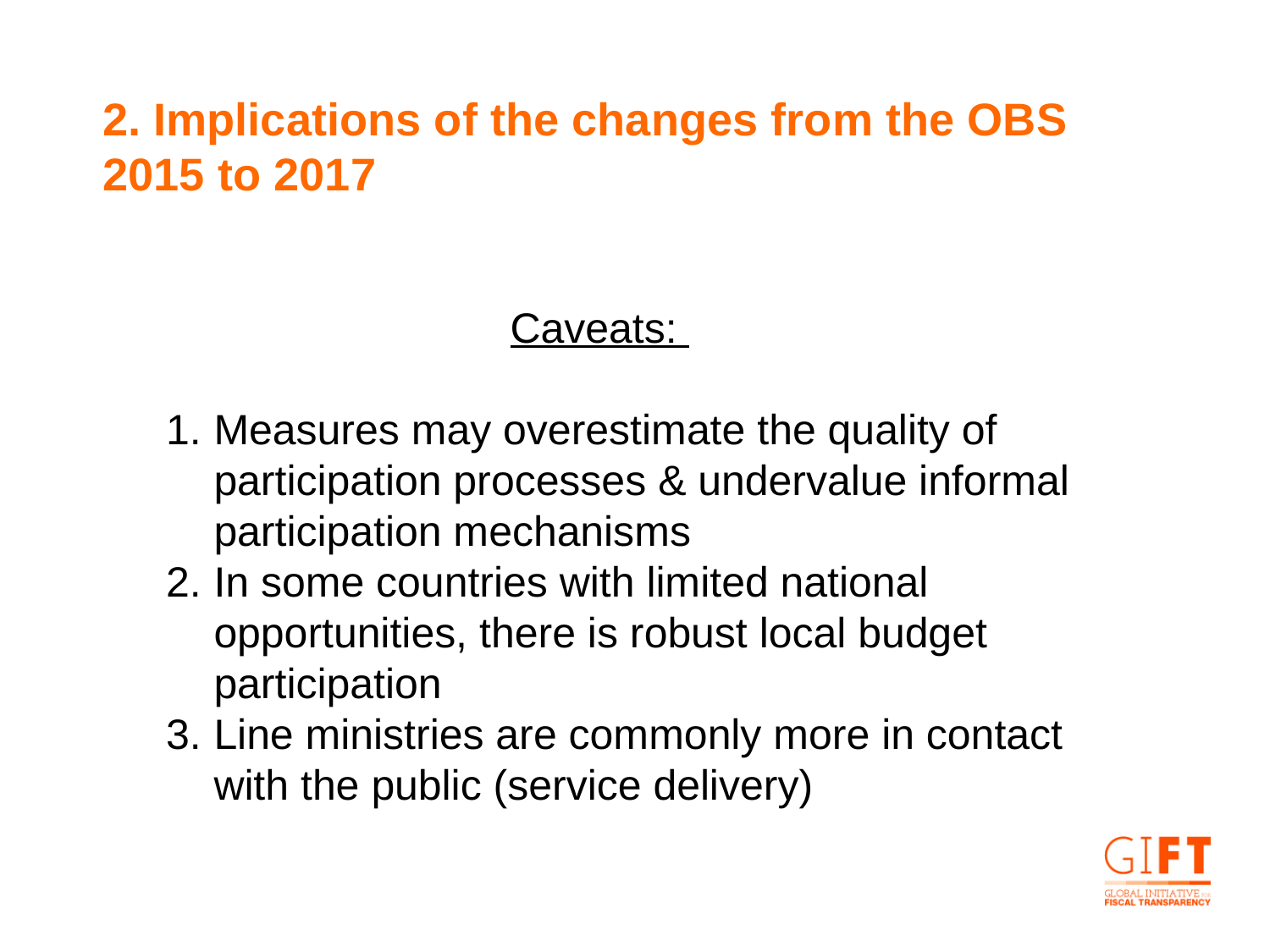

2. Implications of the changes from the OBS 2015 to 2017

Caveats:

Measures may overestimate the quality of participation processes & undervalue informal participation mechanisms
In some countries with limited national opportunities, there is robust local budget participation
Line ministries are commonly more in contact with the public (service delivery)